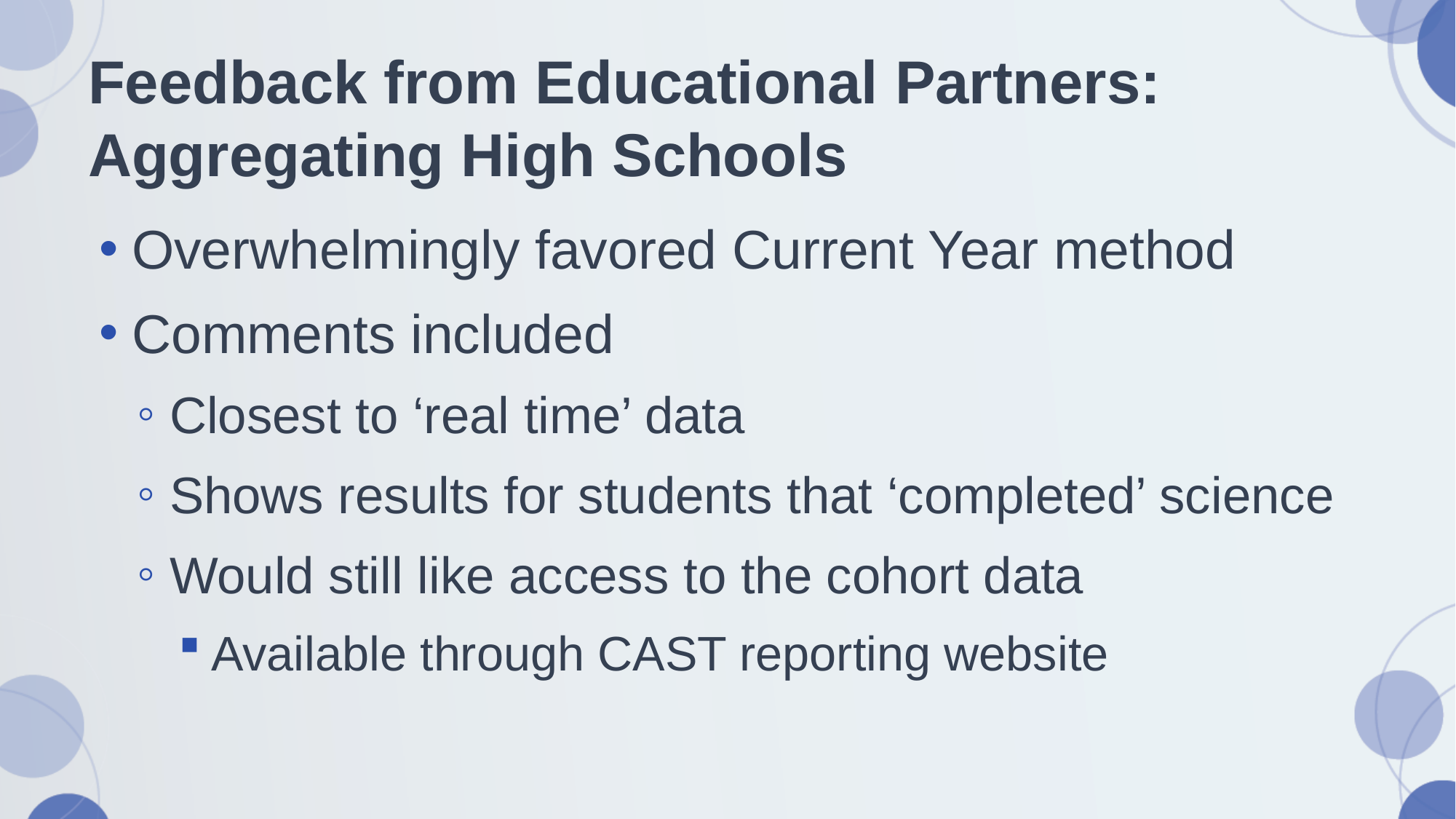

# Feedback from Educational Partners: Aggregating High Schools
Overwhelmingly favored Current Year method
Comments included
Closest to ‘real time’ data
Shows results for students that ‘completed’ science
Would still like access to the cohort data
Available through CAST reporting website